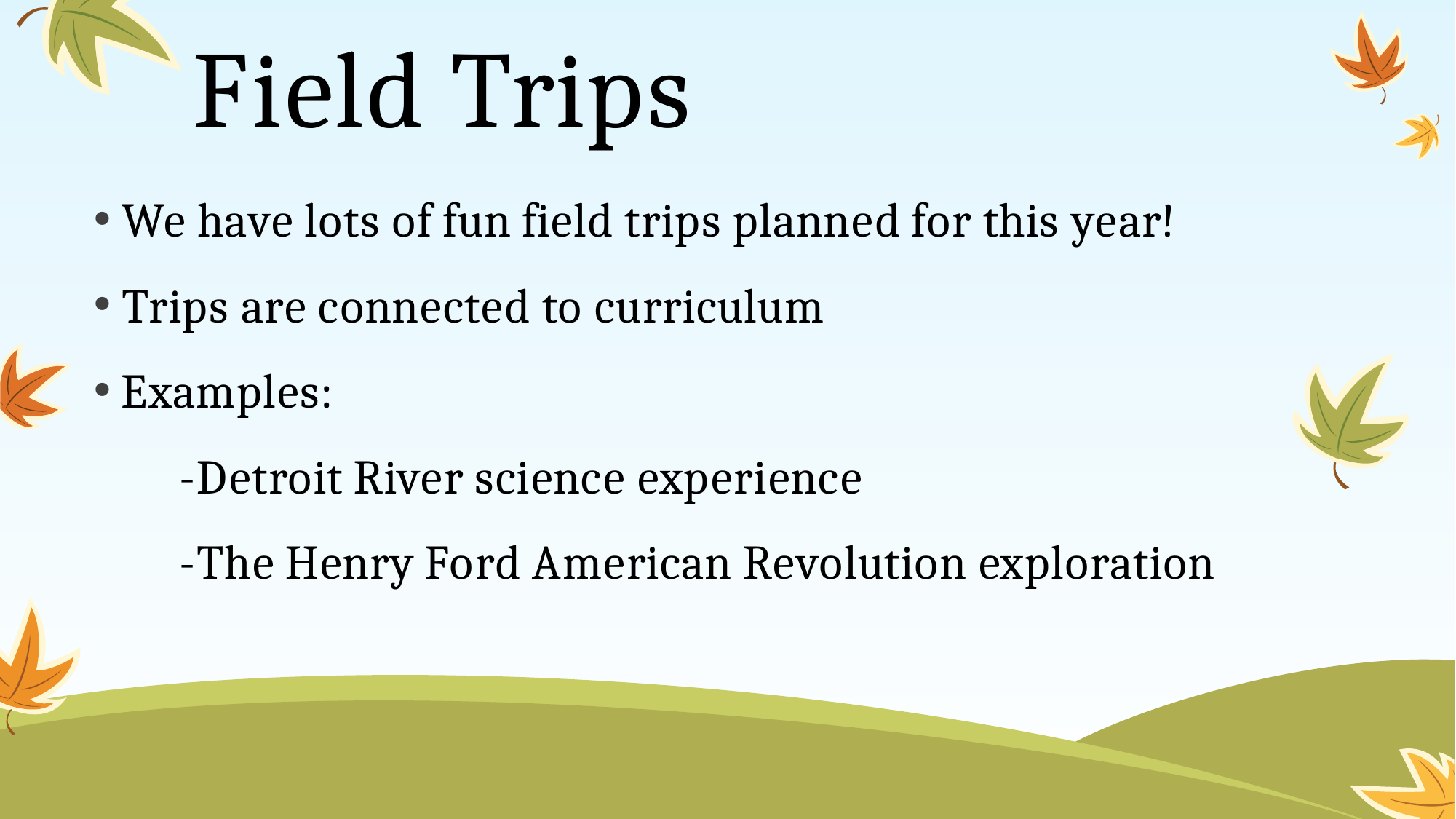

# Field Trips
We have lots of fun field trips planned for this year!
Trips are connected to curriculum
Examples:
        -Detroit River science experience
        -The Henry Ford American Revolution exploration